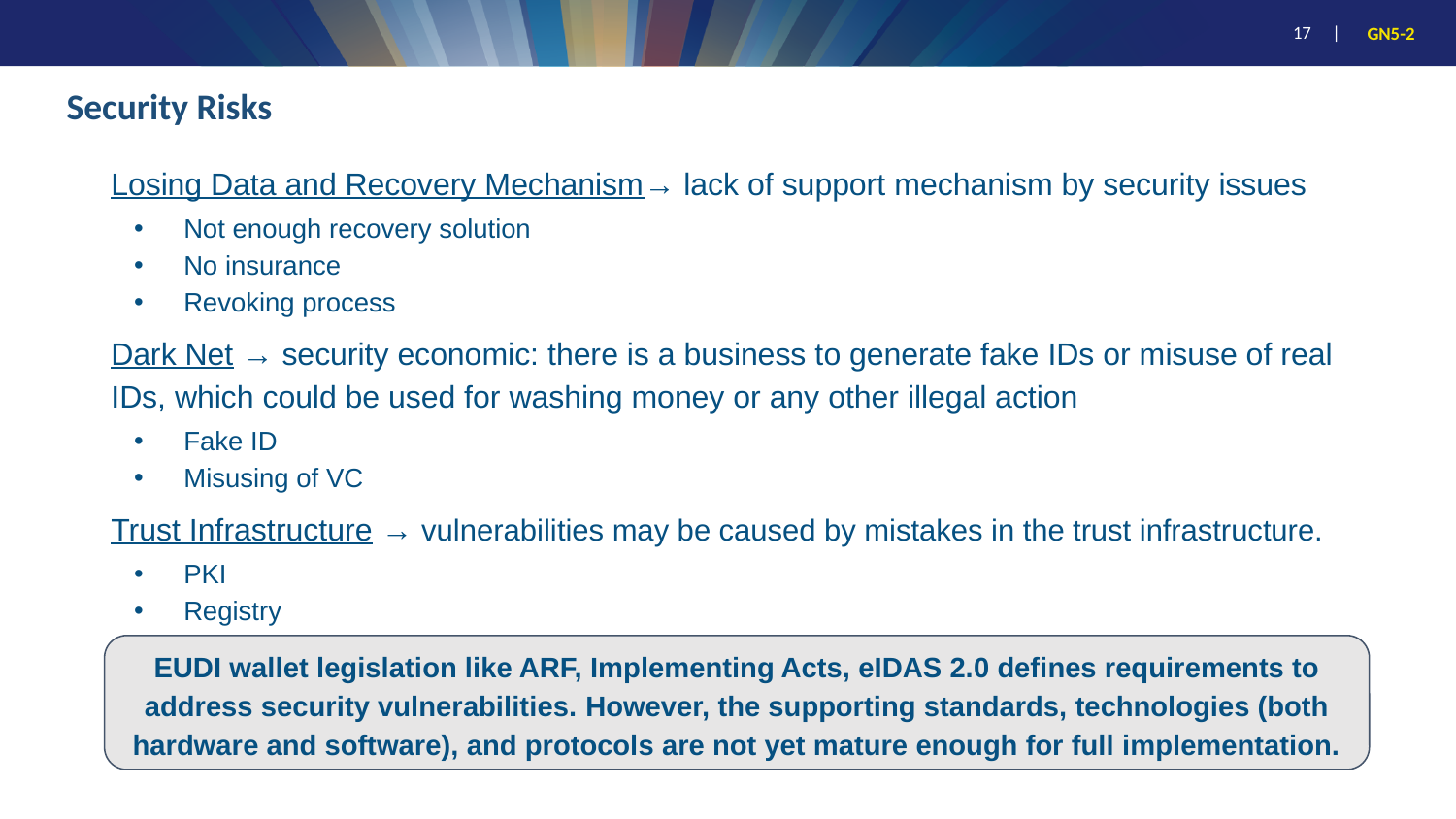

# Security Risks
Losing Data and Recovery Mechanism→ lack of support mechanism by security issues
Not enough recovery solution
No insurance
Revoking process
Dark Net → security economic: there is a business to generate fake IDs or misuse of real IDs, which could be used for washing money or any other illegal action
Fake ID
Misusing of VC
Trust Infrastructure → vulnerabilities may be caused by mistakes in the trust infrastructure.
PKI
Registry
Any intermediaries
EUDI wallet legislation like ARF, Implementing Acts, eIDAS 2.0 defines requirements to address security vulnerabilities. However, the supporting standards, technologies (both hardware and software), and protocols are not yet mature enough for full implementation.